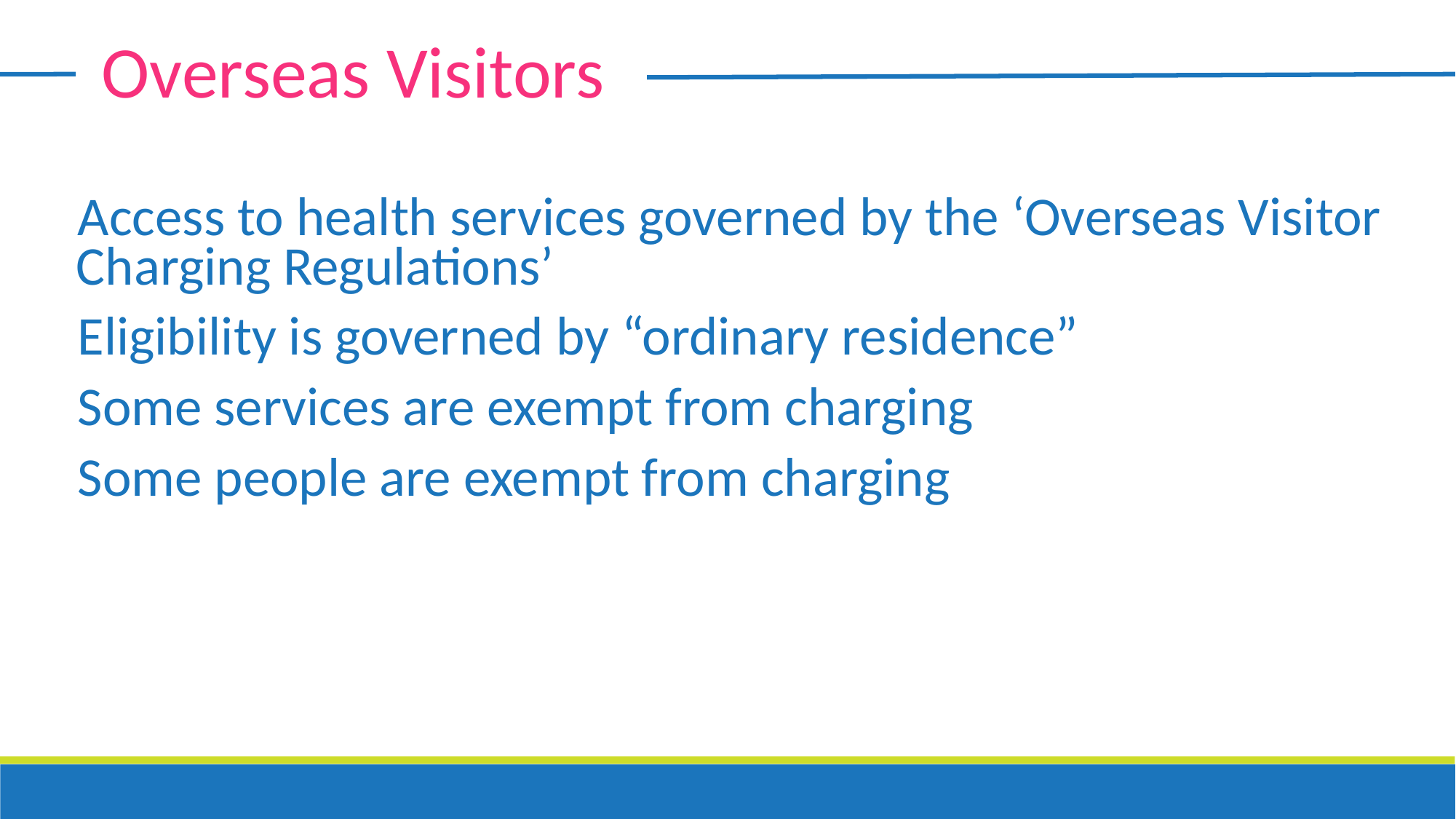

Overseas Visitors
Access to health services governed by the ‘Overseas Visitor Charging Regulations’
Eligibility is governed by “ordinary residence”
Some services are exempt from charging
Some people are exempt from charging